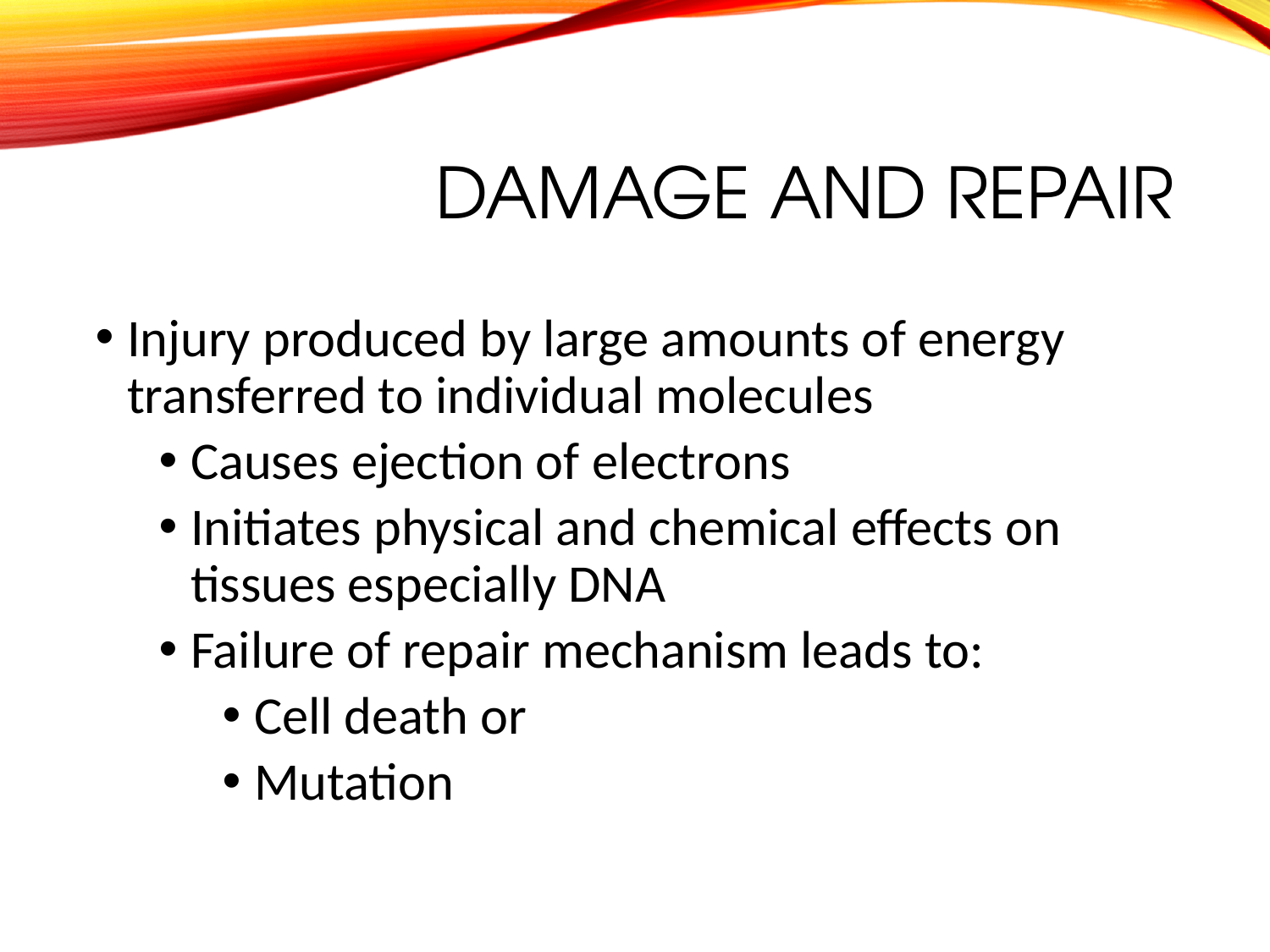

# Damage and Repair
Injury produced by large amounts of energy transferred to individual molecules
Causes ejection of electrons
Initiates physical and chemical effects on tissues especially DNA
Failure of repair mechanism leads to:
Cell death or
Mutation